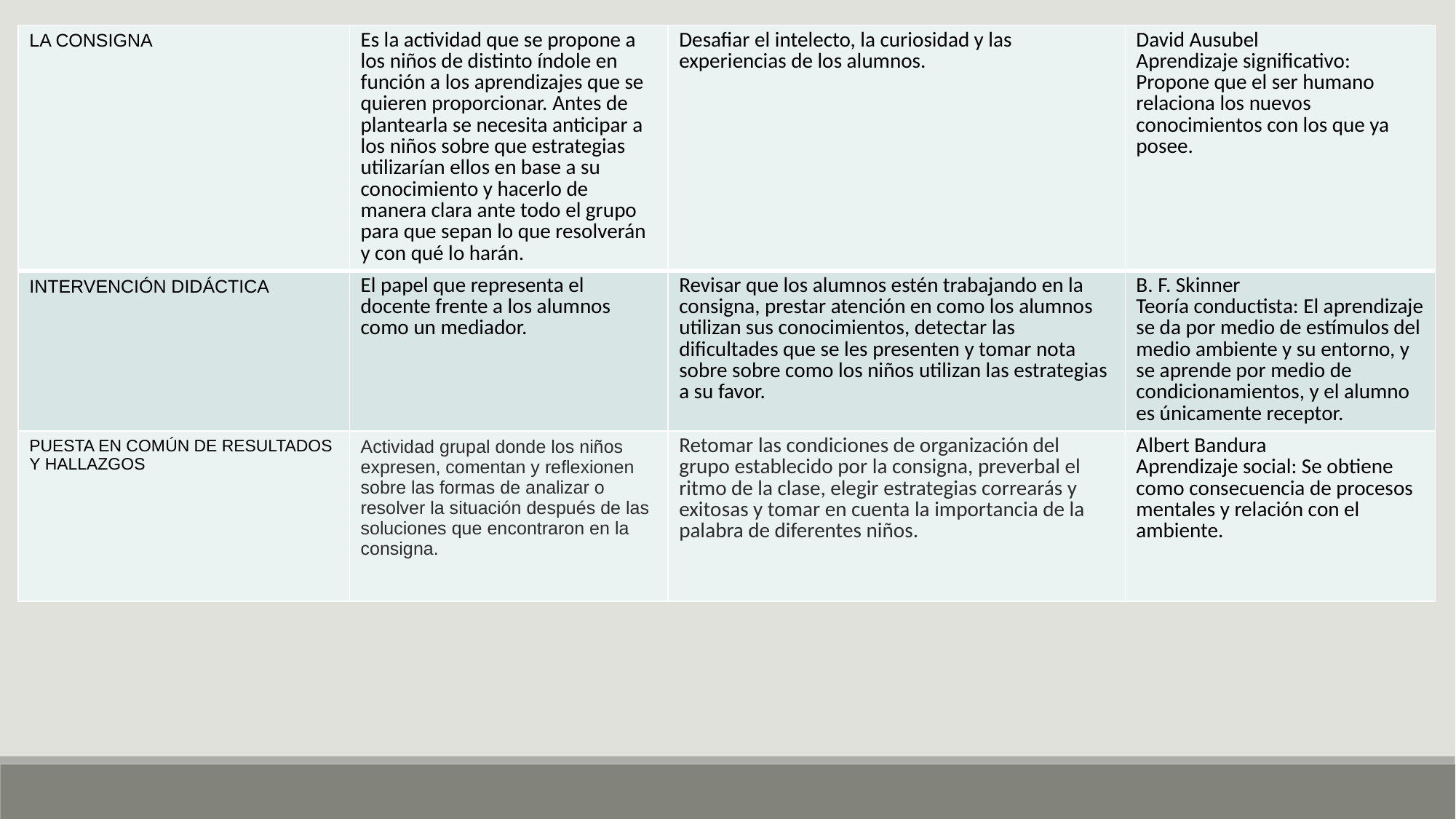

| LA CONSIGNA | Es la actividad que se propone a los niños de distinto índole en función a los aprendizajes que se quieren proporcionar. Antes de plantearla se necesita anticipar a los niños sobre que estrategias utilizarían ellos en base a su conocimiento y hacerlo de manera clara ante todo el grupo para que sepan lo que resolverán y con qué lo harán. | Desafiar el intelecto, la curiosidad y las experiencias de los alumnos. | David Ausubel Aprendizaje significativo: Propone que el ser humano relaciona los nuevos conocimientos con los que ya posee. |
| --- | --- | --- | --- |
| INTERVENCIÓN DIDÁCTICA | El papel que representa el docente frente a los alumnos como un mediador. | Revisar que los alumnos estén trabajando en la consigna, prestar atención en como los alumnos utilizan sus conocimientos, detectar las dificultades que se les presenten y tomar nota sobre sobre como los niños utilizan las estrategias a su favor. | B. F. Skinner Teoría conductista: El aprendizaje se da por medio de estímulos del medio ambiente y su entorno, y se aprende por medio de condicionamientos, y el alumno es únicamente receptor. |
| PUESTA EN COMÚN DE RESULTADOS Y HALLAZGOS | Actividad grupal donde los niños expresen, comentan y reflexionen sobre las formas de analizar o resolver la situación después de las soluciones que encontraron en la consigna. | Retomar las condiciones de organización del grupo establecido por la consigna, preverbal el ritmo de la clase, elegir estrategias correarás y exitosas y tomar en cuenta la importancia de la palabra de diferentes niños. | Albert Bandura Aprendizaje social: Se obtiene como consecuencia de procesos mentales y relación con el ambiente. |